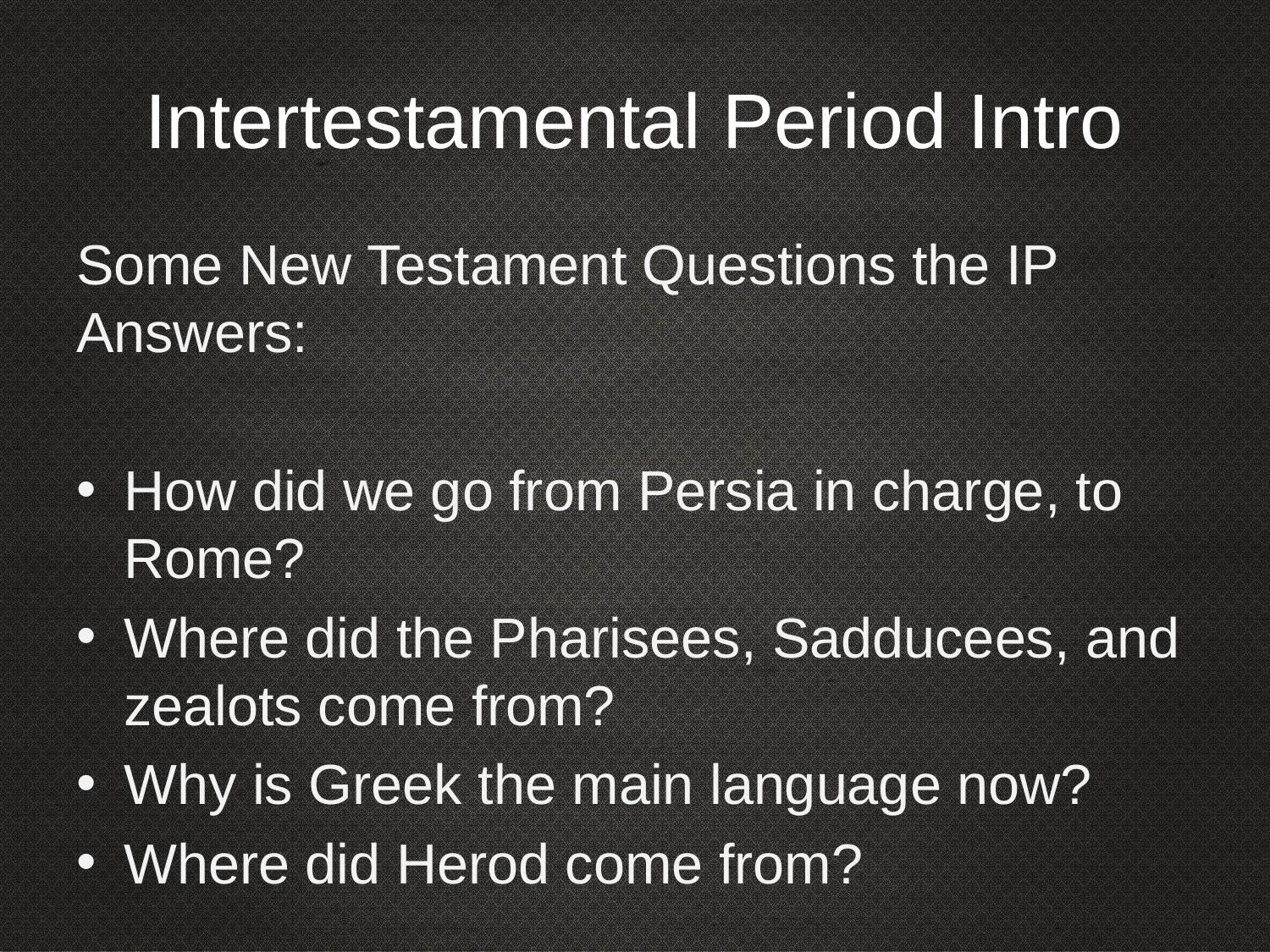

# Intertestamental Period Intro
Some New Testament Questions the IP Answers:

How did we go from Persia in charge, to Rome?
Where did the Pharisees, Sadducees, and zealots come from?
Why is Greek the main language now?
Where did Herod come from?